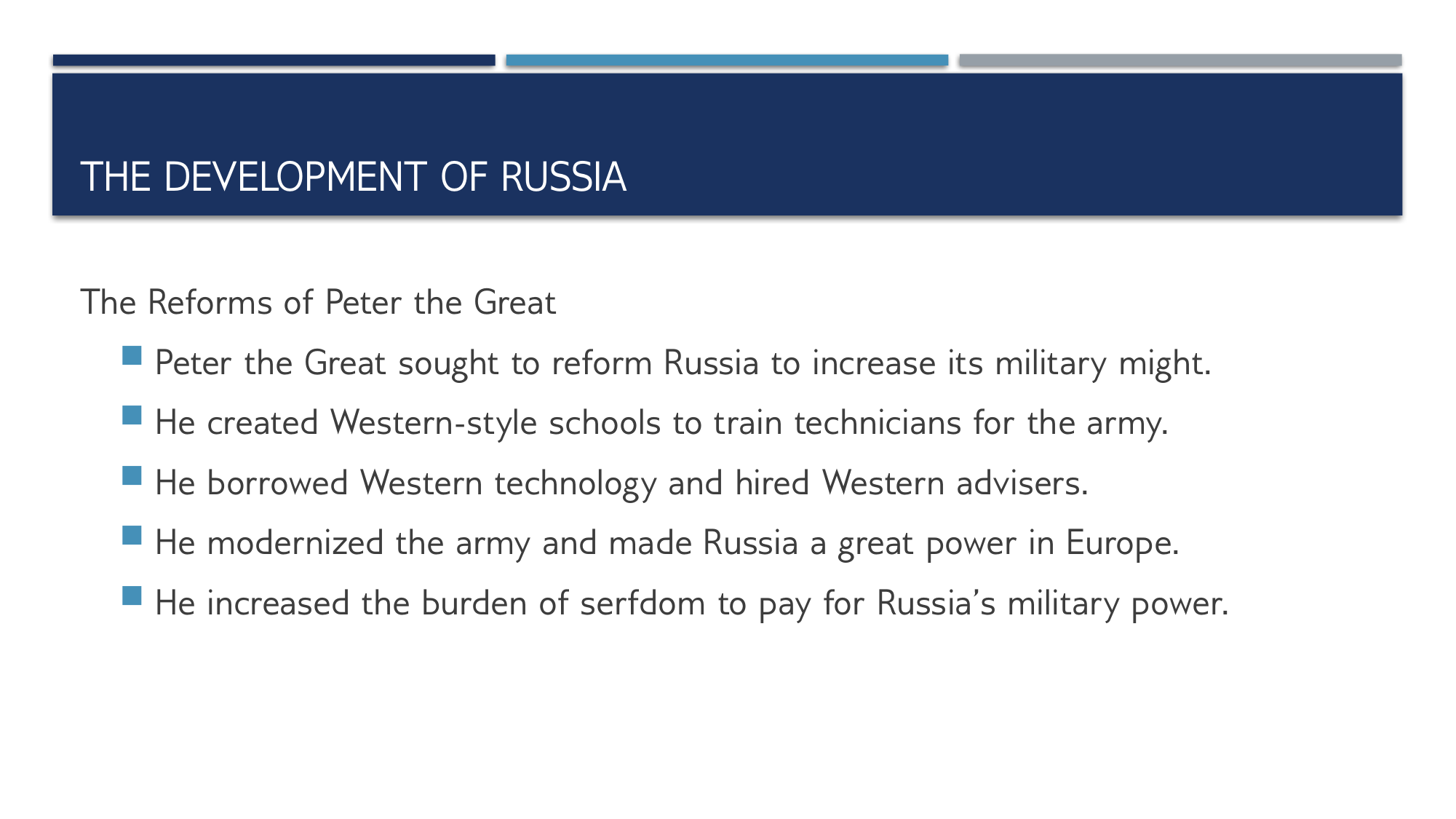

# The Development of Russia
The Reforms of Peter the Great
Peter the Great sought to reform Russia to increase its military might.
He created Western-style schools to train technicians for the army.
He borrowed Western technology and hired Western advisers.
He modernized the army and made Russia a great power in Europe.
He increased the burden of serfdom to pay for Russia’s military power.